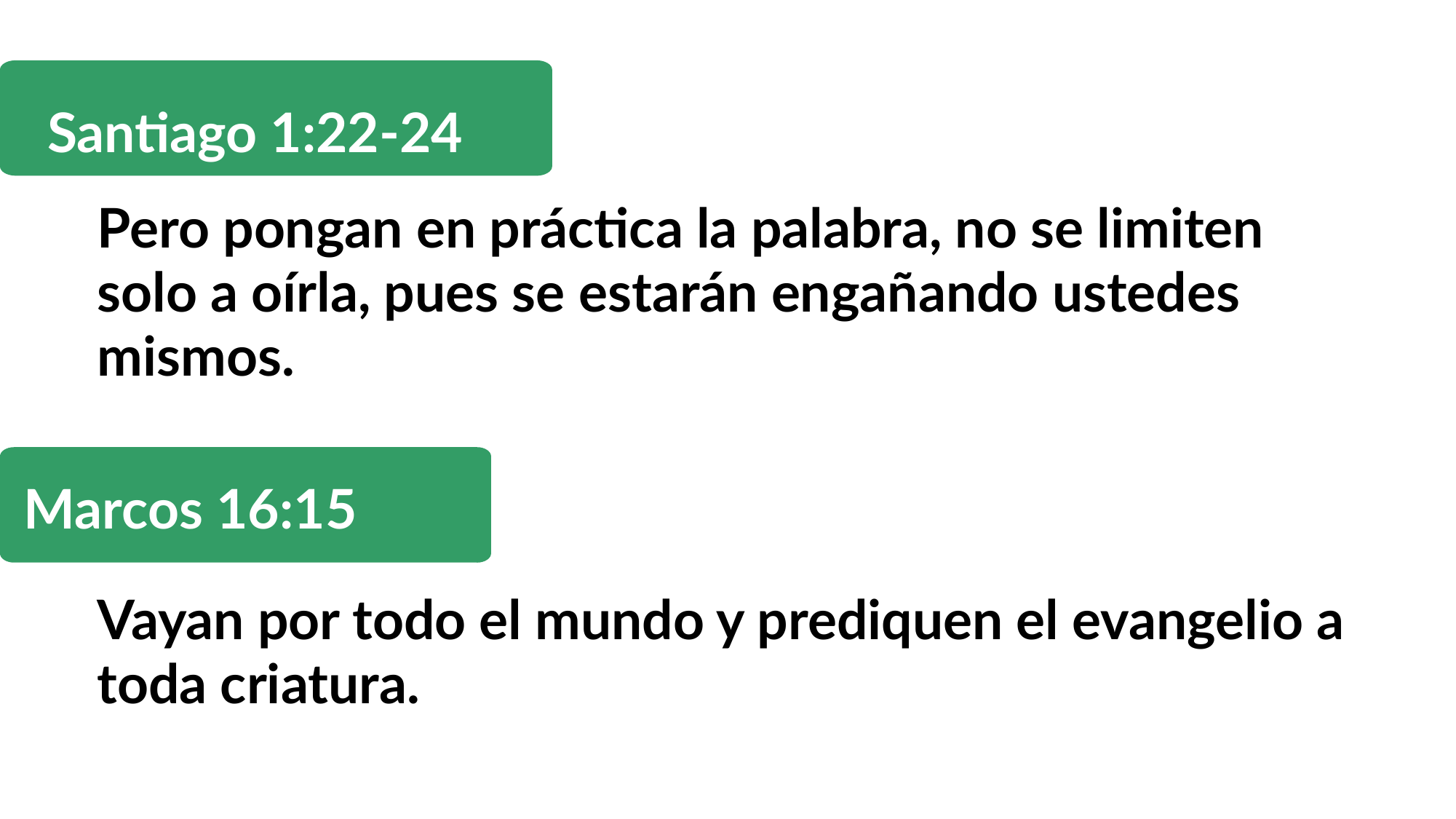

Santiago 1:22-24
Pero pongan en práctica la palabra, no se limiten solo a oírla, pues se estarán engañando ustedes mismos.

Marcos 16:15
Vayan por todo el mundo y prediquen el evangelio a toda criatura.